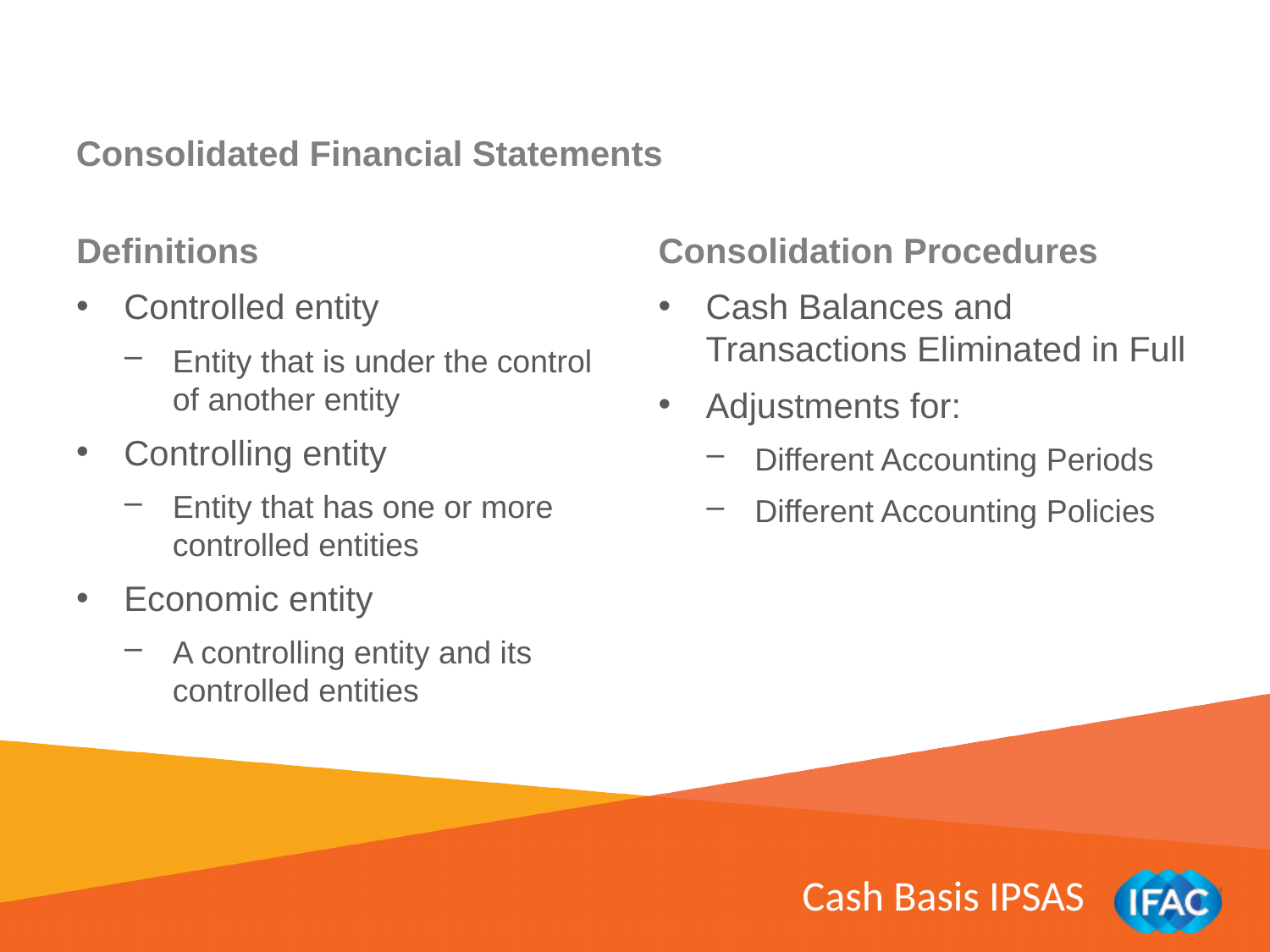

# Consolidated Financial Statements
Definitions
Controlled entity
Entity that is under the control of another entity
Controlling entity
Entity that has one or more controlled entities
Economic entity
A controlling entity and its controlled entities

Consolidation Procedures
Cash Balances and Transactions Eliminated in Full
Adjustments for:
Different Accounting Periods
Different Accounting Policies

Cash Basis IPSAS